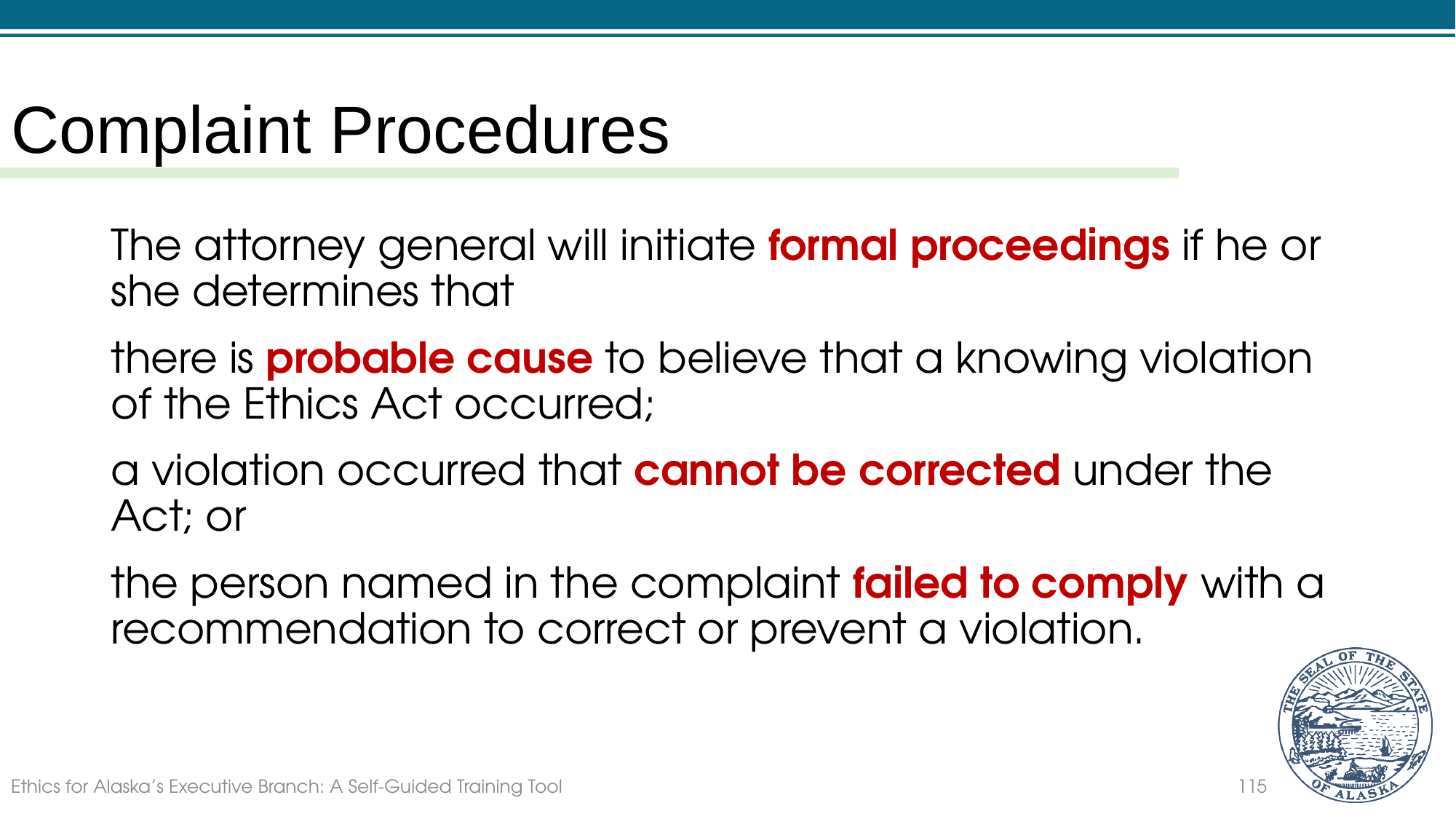

# Complaint Procedures
The attorney general will initiate formal proceedings if he or she determines that
there is probable cause to believe that a knowing violation of the Ethics Act occurred;
a violation occurred that cannot be corrected under the Act; or
the person named in the complaint failed to comply with a recommendation to correct or prevent a violation.
Ethics for Alaska’s Executive Branch: A Self-Guided Training Tool
115